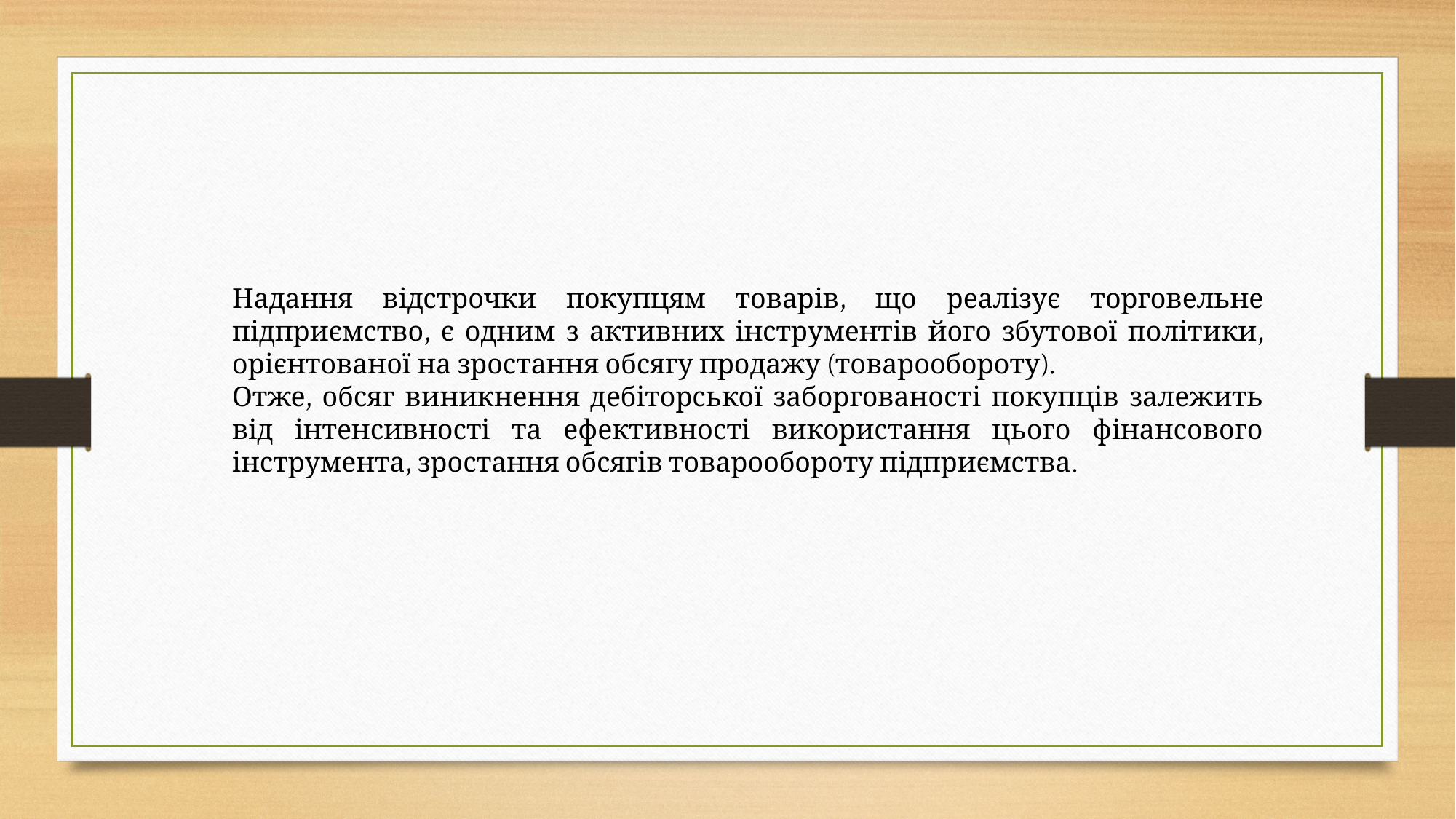

Надання відстрочки покупцям товарів, що реалізує торговельне підприємство, є одним з активних інструментів його збутової політики, орієнтованої на зростання обсягу продажу (товарообороту).
Отже, обсяг виникнення дебіторської заборгованості покупців залежить від інтенсивності та ефективності використання цього фінансового інструмента, зростання обсягів товарообороту підприємства.